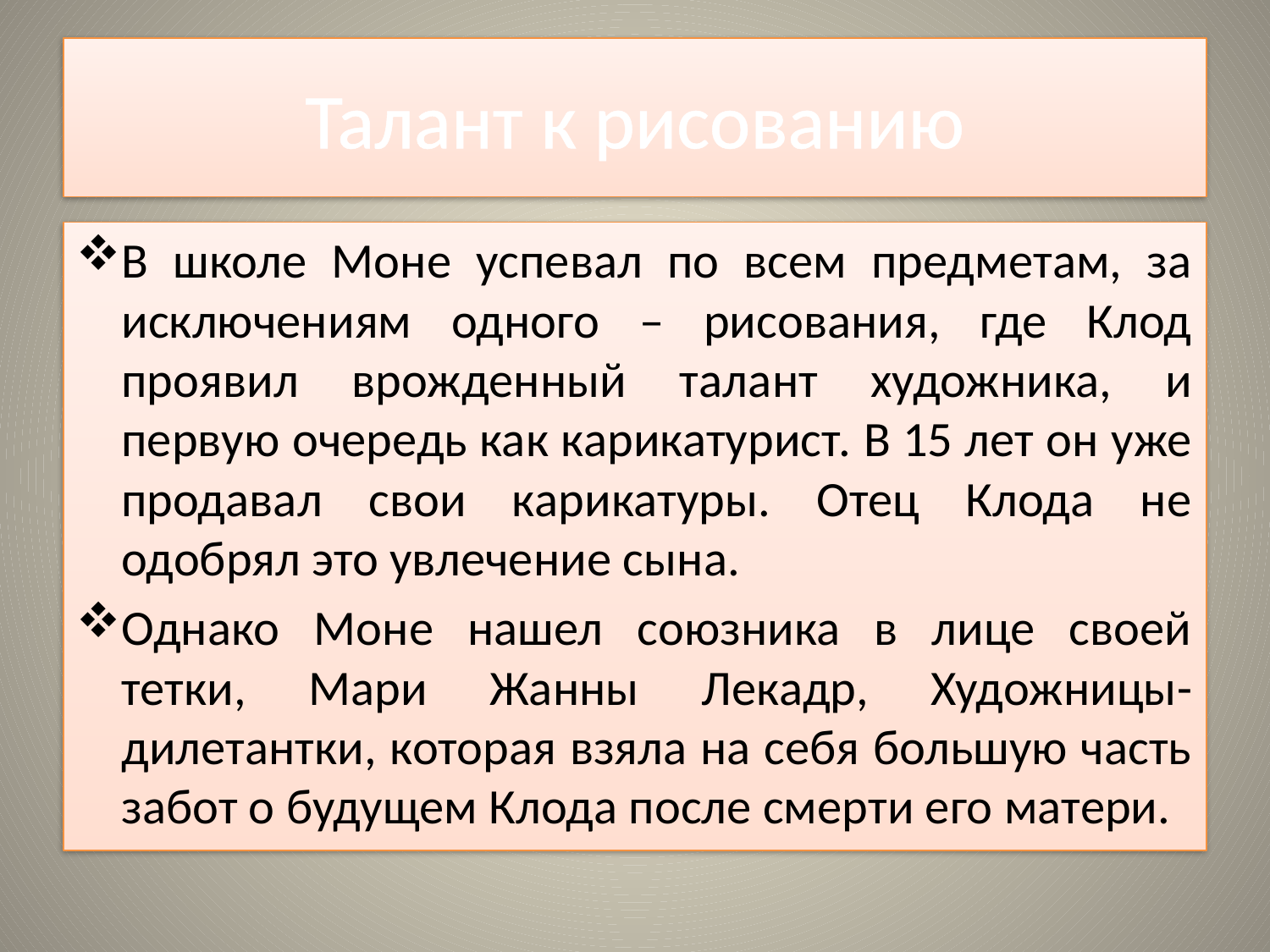

# Талант к рисованию
В школе Моне успевал по всем предметам, за исключениям одного – рисования, где Клод проявил врожденный талант художника, и первую очередь как карикатурист. В 15 лет он уже продавал свои карикатуры. Отец Клода не одобрял это увлечение сына.
Однако Моне нашел союзника в лице своей тетки, Мари Жанны Лекадр, Художницы-дилетантки, которая взяла на себя большую часть забот о будущем Клода после смерти его матери.